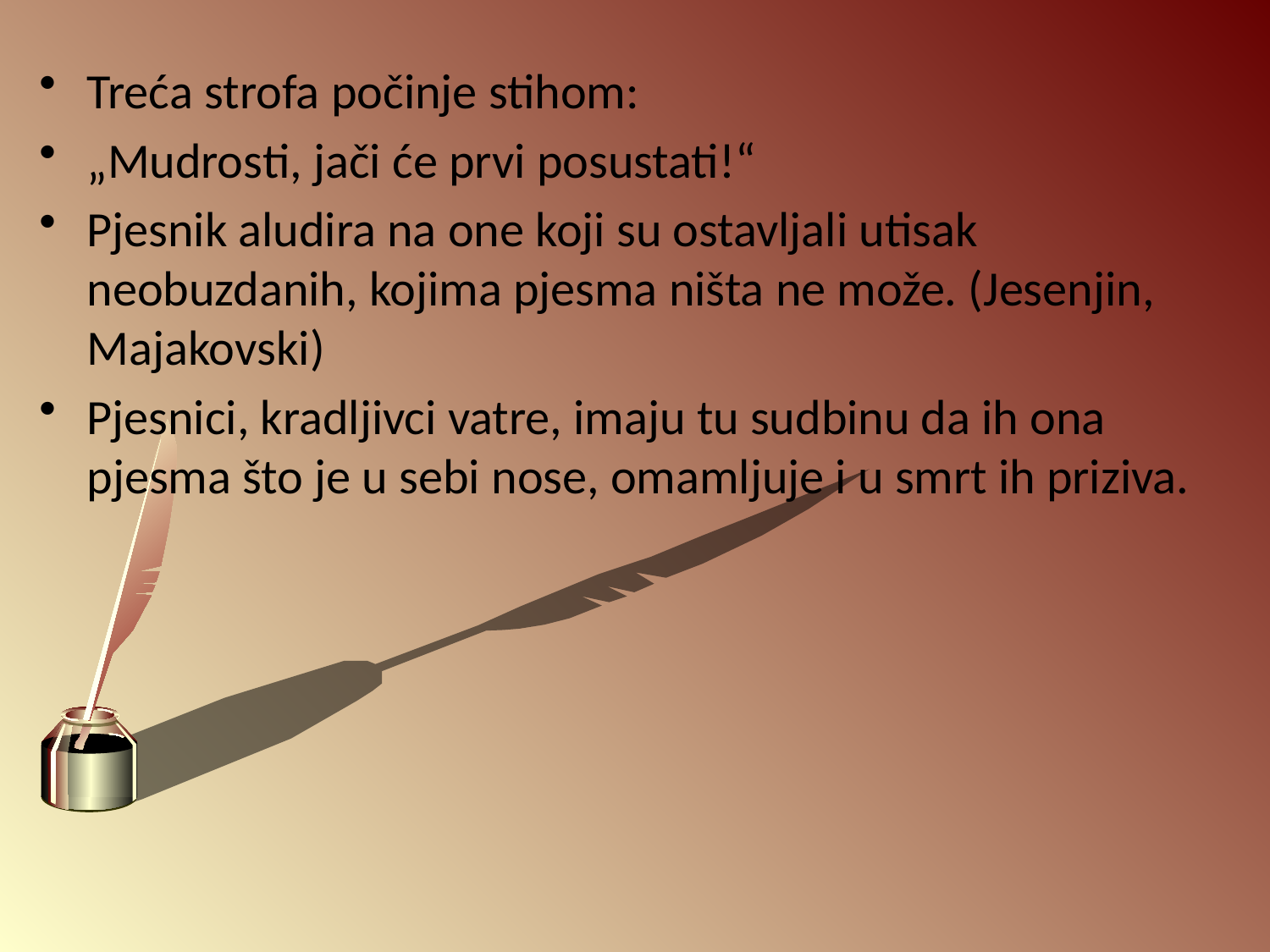

Treća strofa počinje stihom:
„Mudrosti, jači će prvi posustati!“
Pjesnik aludira na one koji su ostavljali utisak neobuzdanih, kojima pjesma ništa ne može. (Jesenjin, Majakovski)
Pjesnici, kradljivci vatre, imaju tu sudbinu da ih ona pjesma što je u sebi nose, omamljuje i u smrt ih priziva.